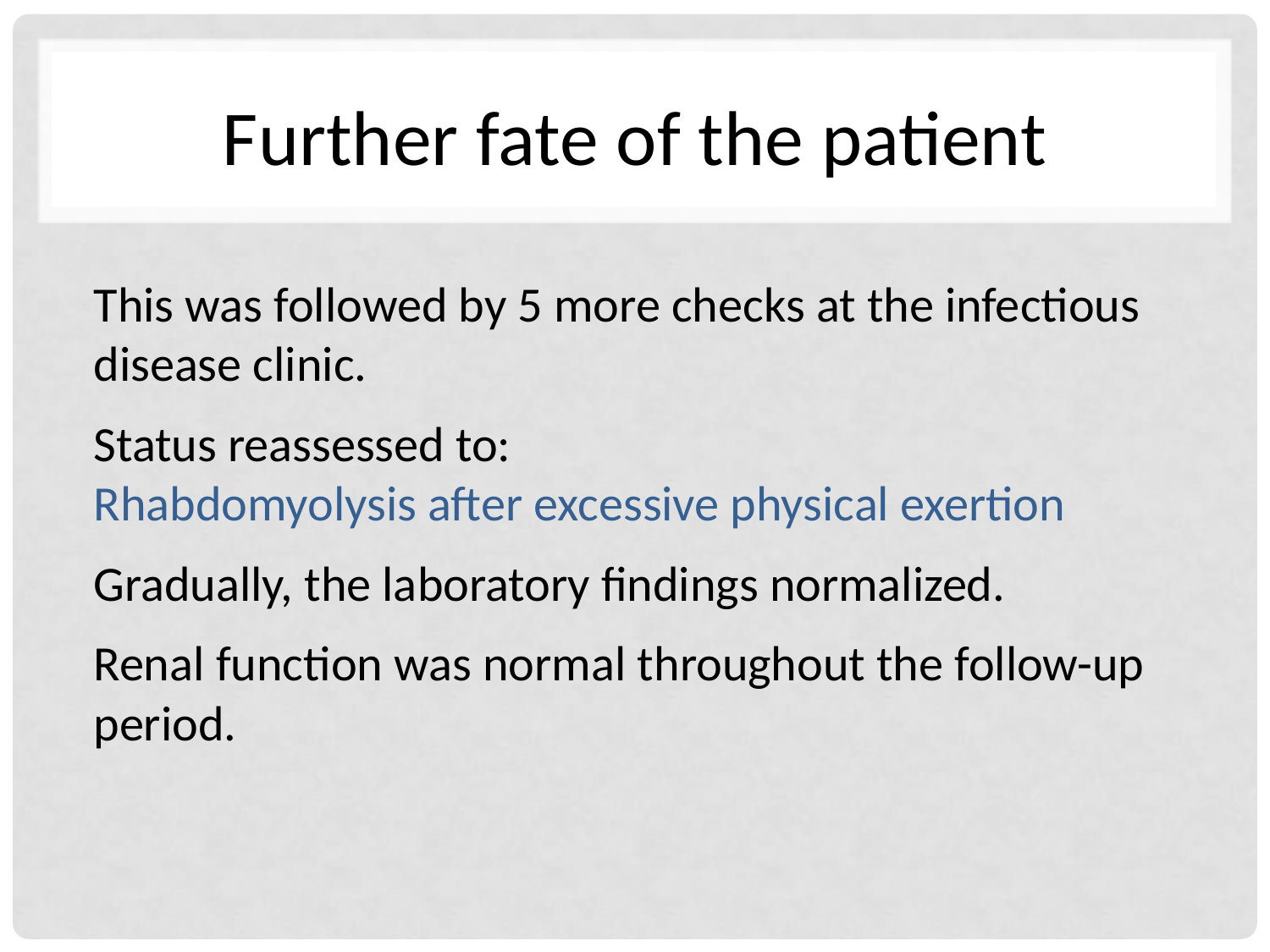

# Further fate of the patient
This was followed by 5 more checks at the infectious disease clinic.
Status reassessed to:
Rhabdomyolysis after excessive physical exertion
Gradually, the laboratory findings normalized.
Renal function was normal throughout the follow-up period.